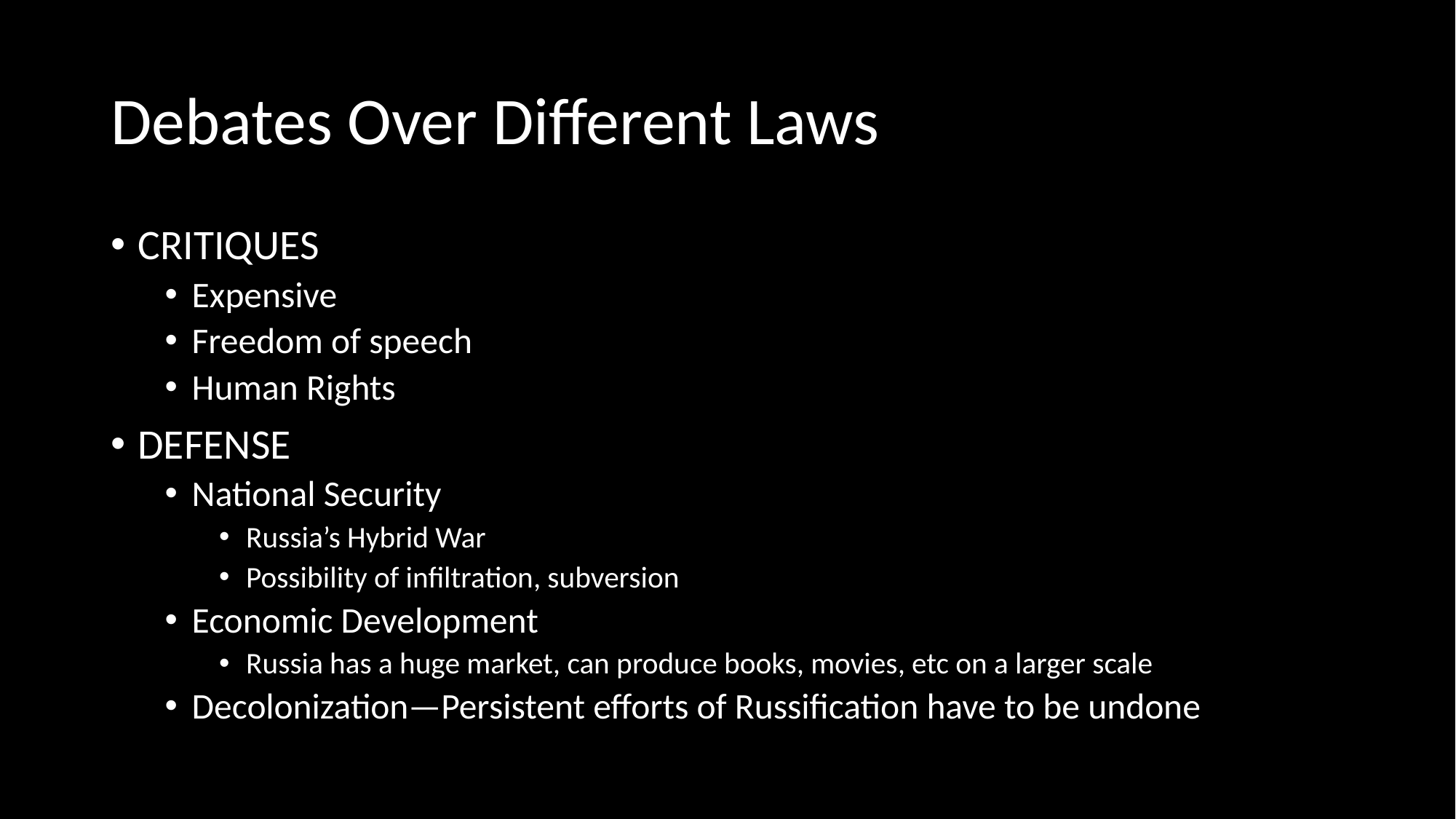

# Debates Over Different Laws
CRITIQUES
Expensive
Freedom of speech
Human Rights
DEFENSE
National Security
Russia’s Hybrid War
Possibility of infiltration, subversion
Economic Development
Russia has a huge market, can produce books, movies, etc on a larger scale
Decolonization—Persistent efforts of Russification have to be undone